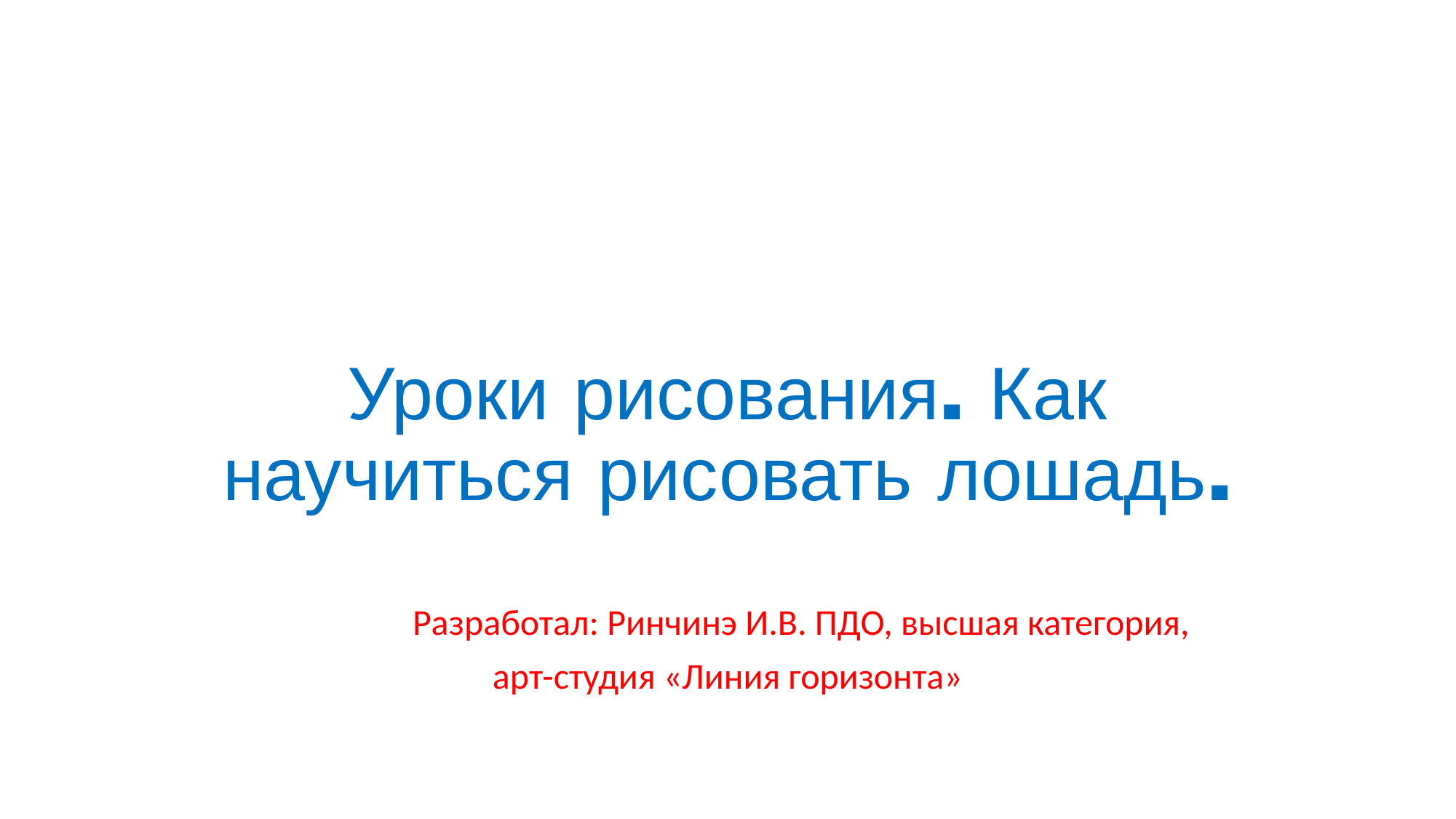

# Уроки рисования. Как научиться рисовать лошадь.

                  Разработал: Ринчинэ И.В. ПДО, высшая категория,
арт-студия «Линия горизонта»